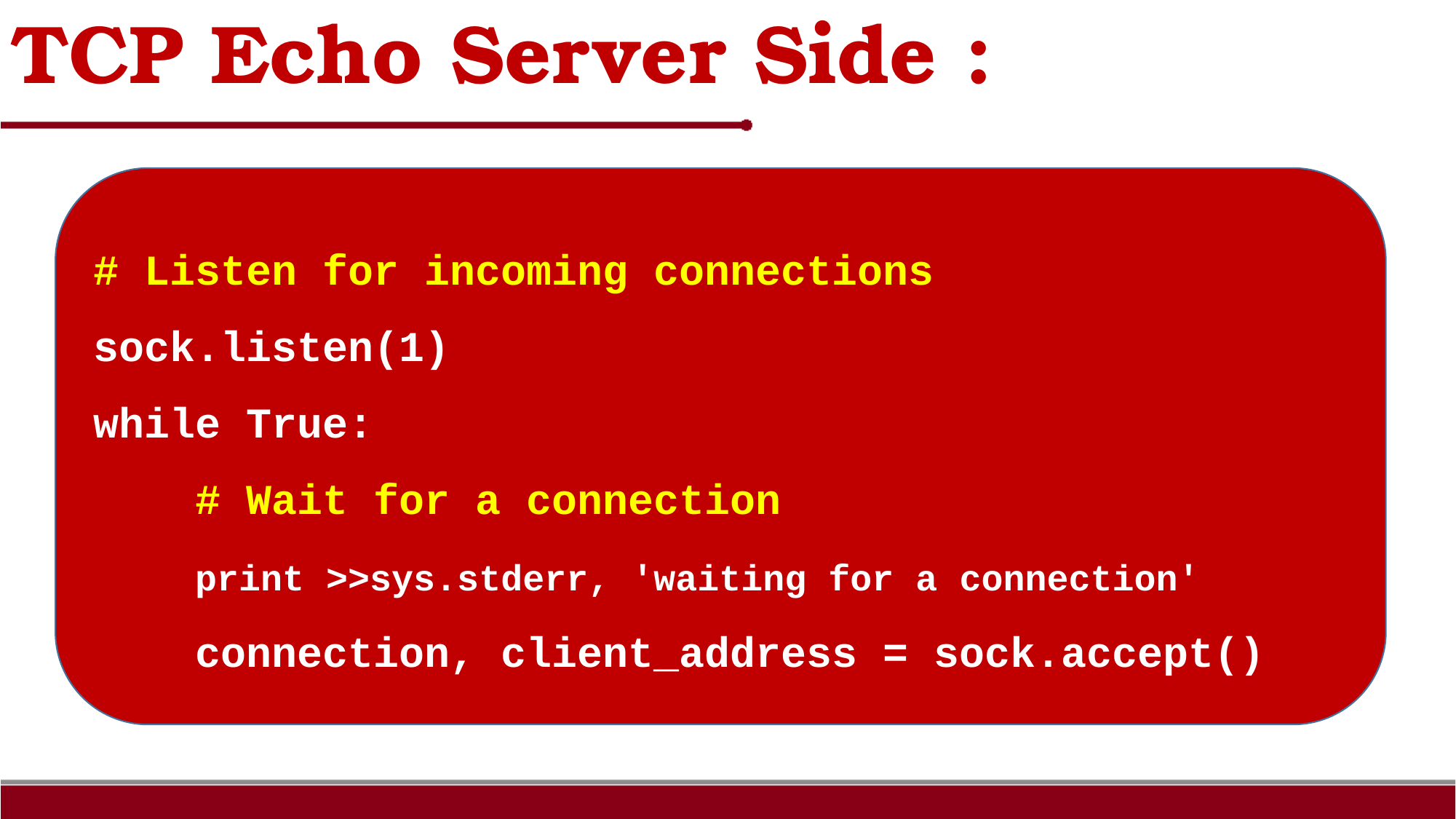

TCP Echo Server Side :
# Listen for incoming connections
sock.listen(1)
while True:
    # Wait for a connection
    print >>sys.stderr, 'waiting for a connection'
    connection, client_address = sock.accept()